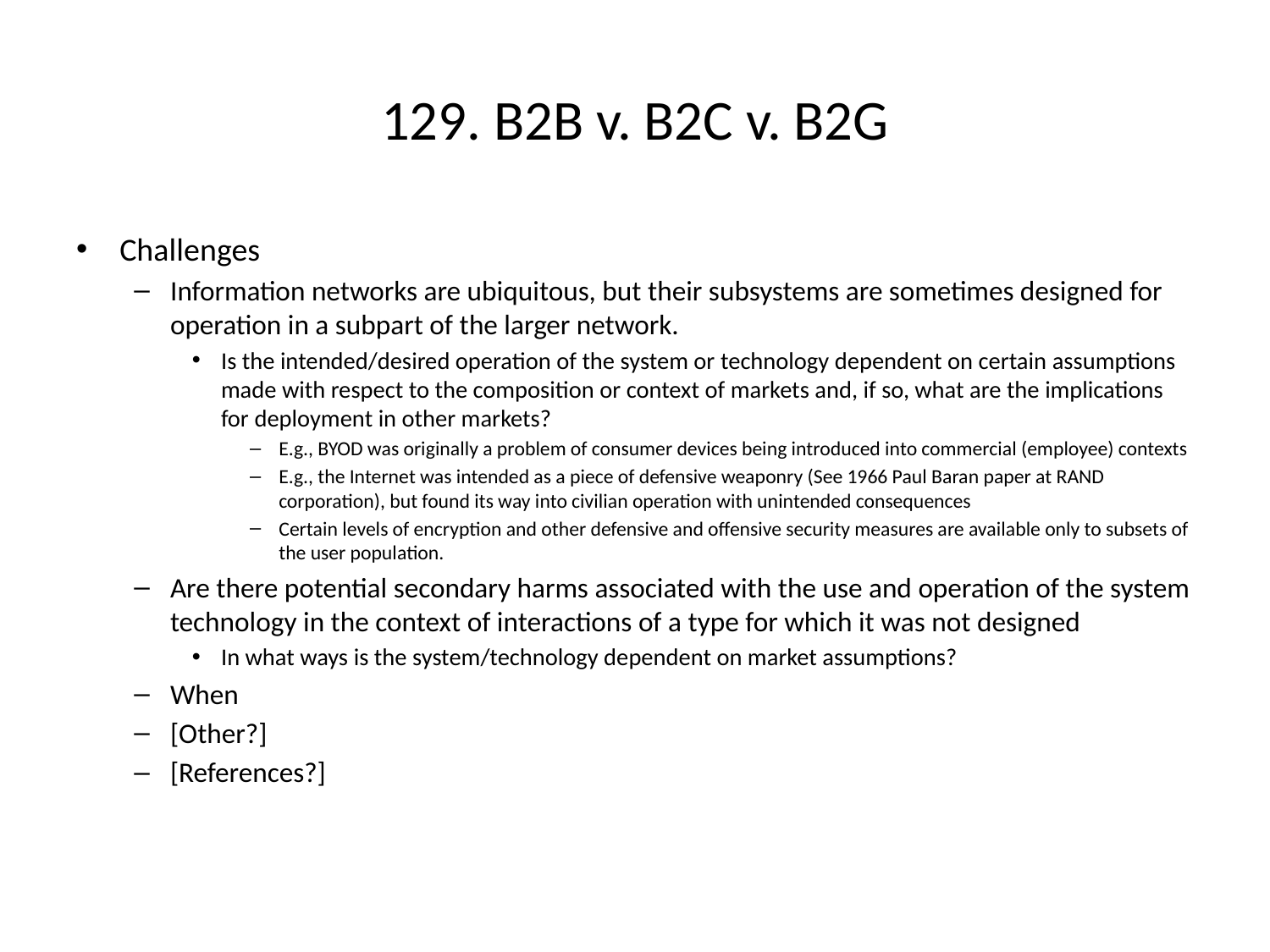

# 129. B2B v. B2C v. B2G
Challenges
Information networks are ubiquitous, but their subsystems are sometimes designed for operation in a subpart of the larger network.
Is the intended/desired operation of the system or technology dependent on certain assumptions made with respect to the composition or context of markets and, if so, what are the implications for deployment in other markets?
E.g., BYOD was originally a problem of consumer devices being introduced into commercial (employee) contexts
E.g., the Internet was intended as a piece of defensive weaponry (See 1966 Paul Baran paper at RAND corporation), but found its way into civilian operation with unintended consequences
Certain levels of encryption and other defensive and offensive security measures are available only to subsets of the user population.
Are there potential secondary harms associated with the use and operation of the system technology in the context of interactions of a type for which it was not designed
In what ways is the system/technology dependent on market assumptions?
When
[Other?]
[References?]